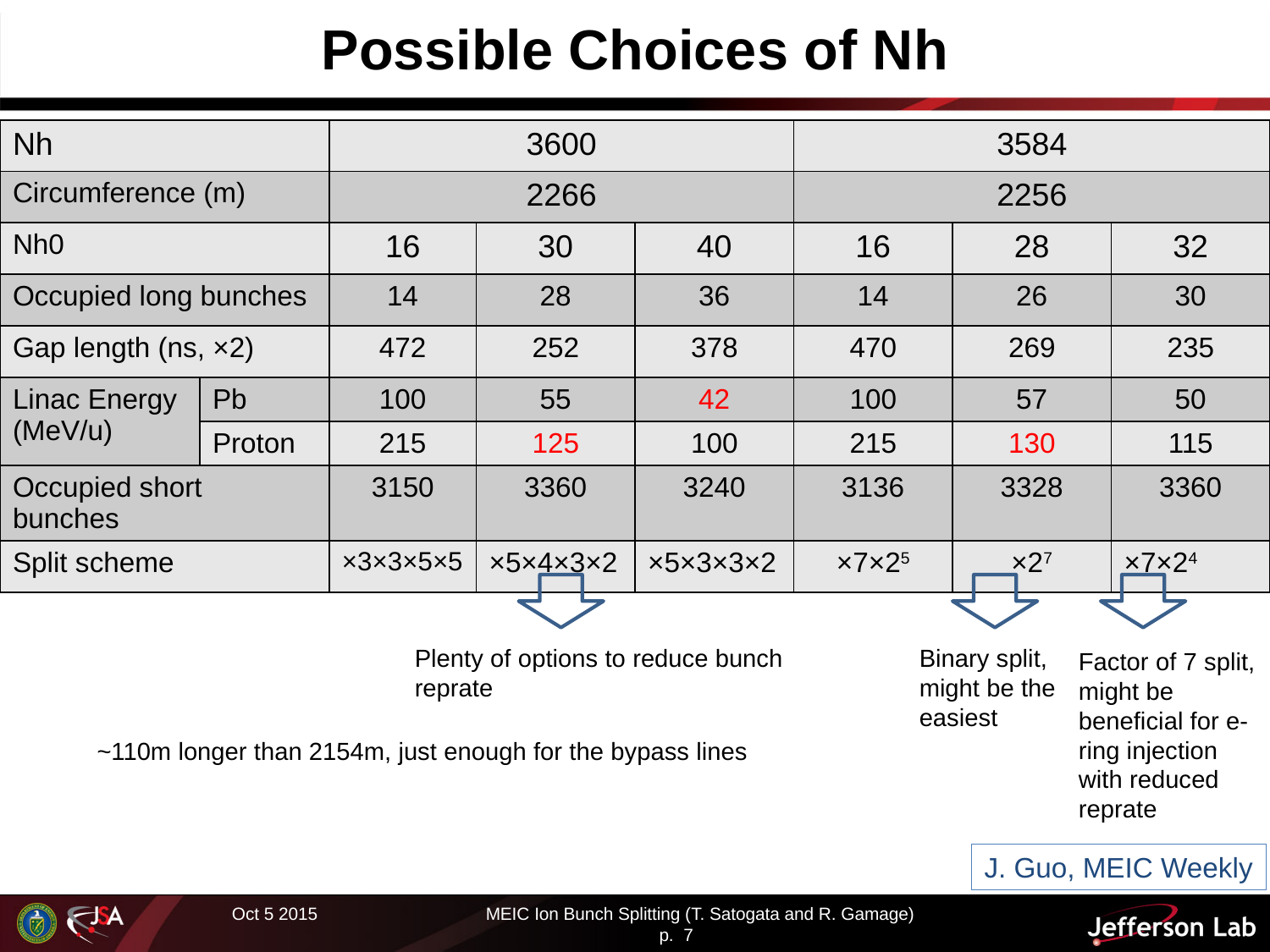

# Possible Choices of Nh
| Nh |  | 3600 |  |  | 3584 |  |  |
| --- | --- | --- | --- | --- | --- | --- | --- |
| Circumference (m) |  | 2266 |  |  | 2256 |  |  |
| Nh0 |  | 16 | 30 | 40 | 16 | 28 | 32 |
| Occupied long bunches |  | 14 | 28 | 36 | 14 | 26 | 30 |
| Gap length (ns, ×2) |  | 472 | 252 | 378 | 470 | 269 | 235 |
| Linac Energy (MeV/u) | Pb | 100 | 55 | 42 | 100 | 57 | 50 |
|  | Proton | 215 | 125 | 100 | 215 | 130 | 115 |
| Occupied short bunches |  | 3150 | 3360 | 3240 | 3136 | 3328 | 3360 |
| Split scheme |  | ×3×3×5×5 | ×5×4×3×2 | ×5×3×3×2 | ×7×25 | ×27 | ×7×24 |

Plenty of options to reduce bunch reprate
Binary split, might be the easiest
Factor of 7 split, might be beneficial for e-ring injection with reduced reprate
~110m longer than 2154m, just enough for the bypass lines
J. Guo, MEIC Weekly